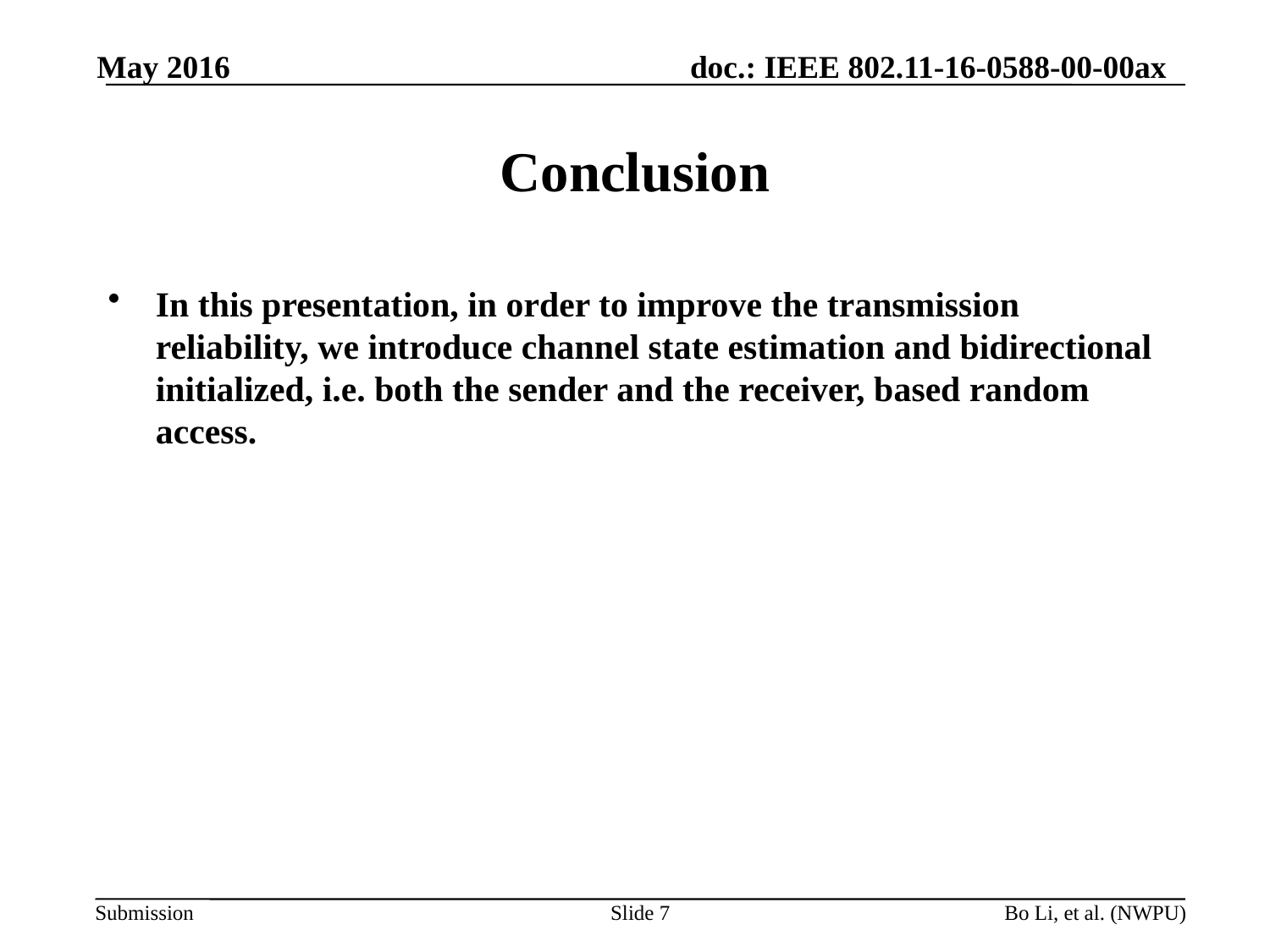

May 2016
# Conclusion
In this presentation, in order to improve the transmission reliability, we introduce channel state estimation and bidirectional initialized, i.e. both the sender and the receiver, based random access.
Slide 7
Bo Li, et al. (NWPU)